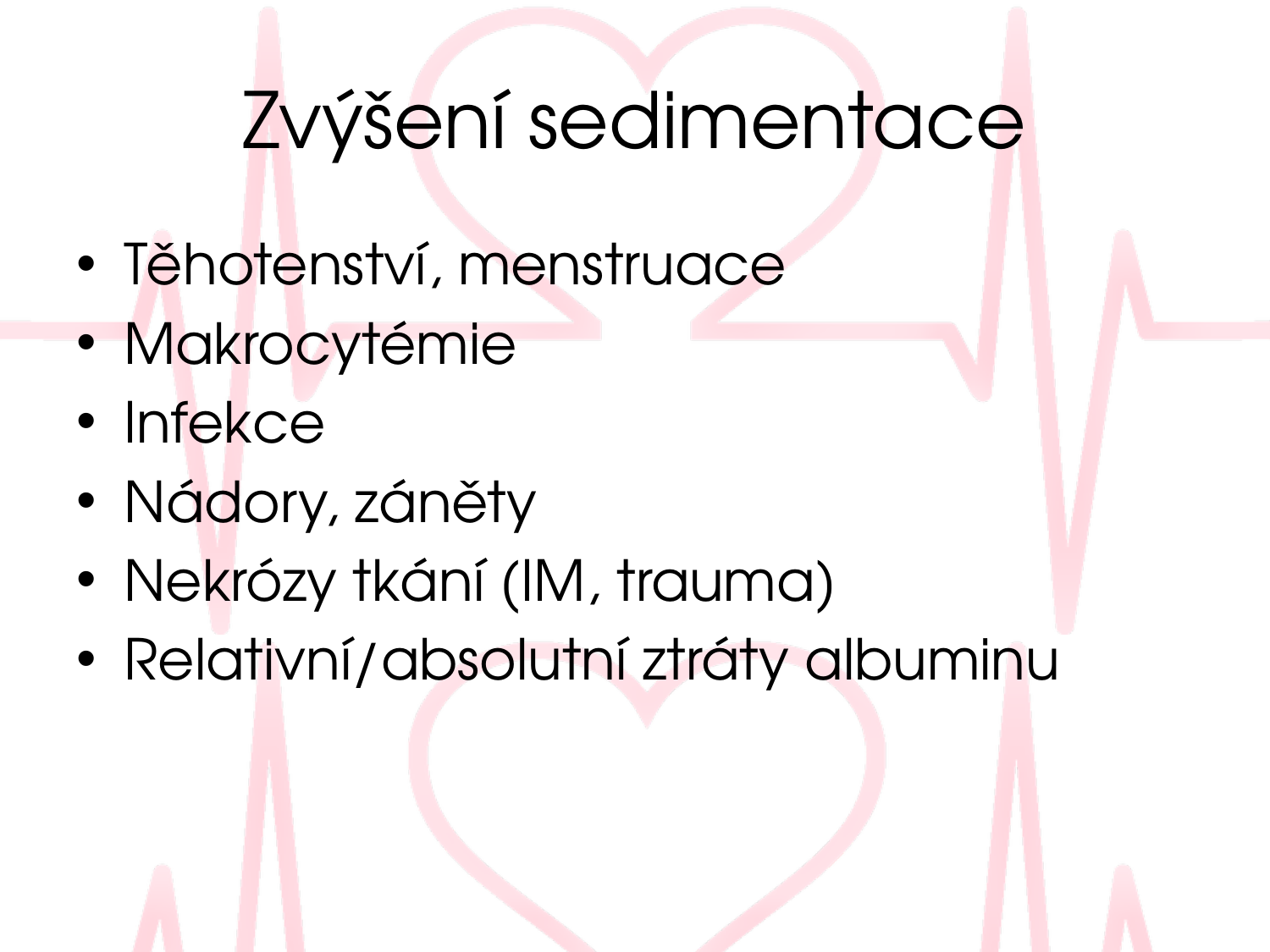

# Zvýšení sedimentace
Těhotenství, menstruace
Makrocytémie
Infekce
Nádory, záněty
Nekrózy tkání (IM, trauma)
Relativní/absolutní ztráty albuminu